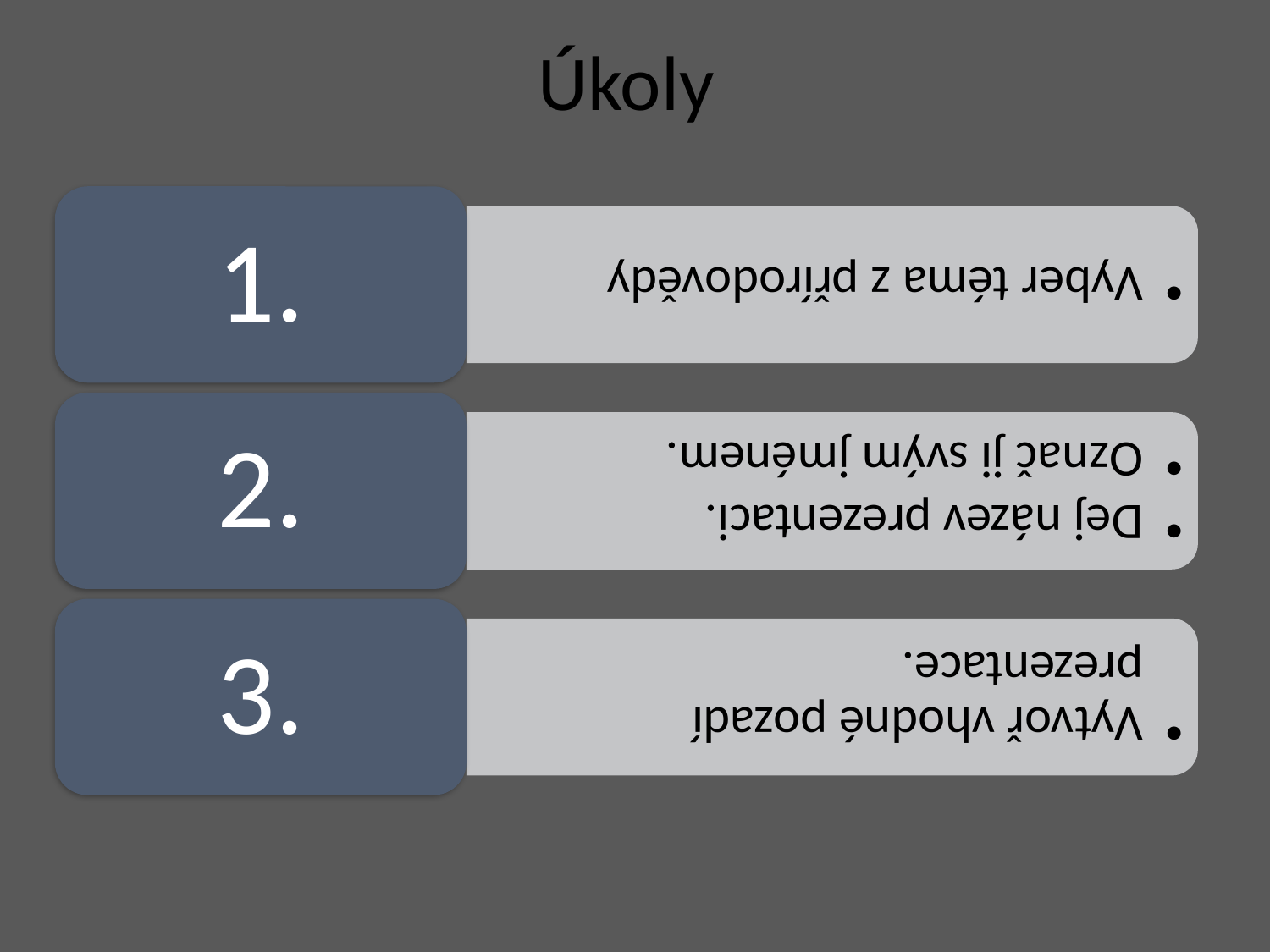

# Úkoly
Vyber téma z přírodovědy
1.
Dej název prezentaci.
Označ ji svým jménem.
2.
Vytvoř vhodné pozadí prezentace.
3.